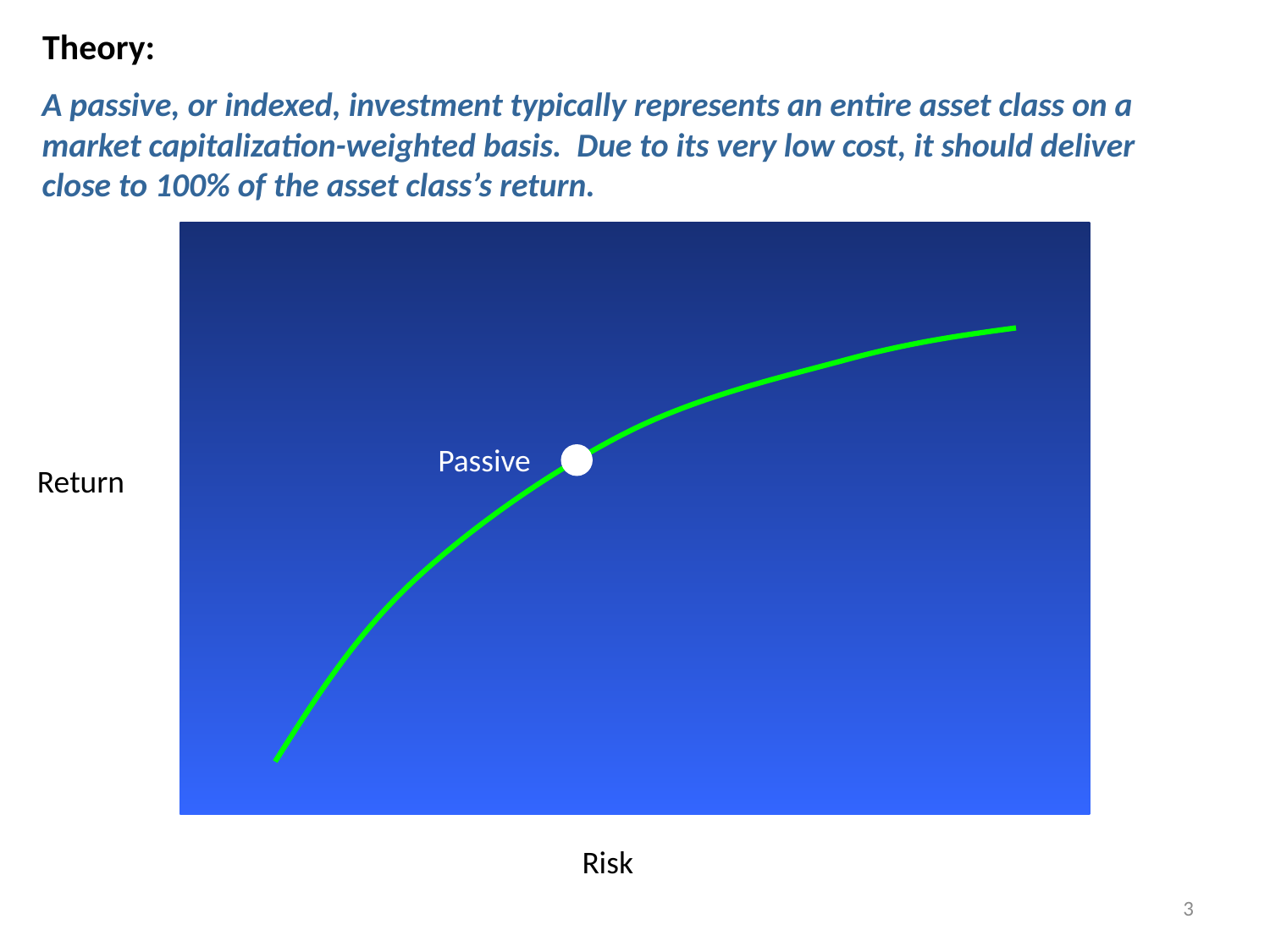

Theory:
A passive, or indexed, investment typically represents an entire asset class on a market capitalization-weighted basis.  Due to its very low cost, it should deliver close to 100% of the asset class’s return.

Passive

Return
Risk
3